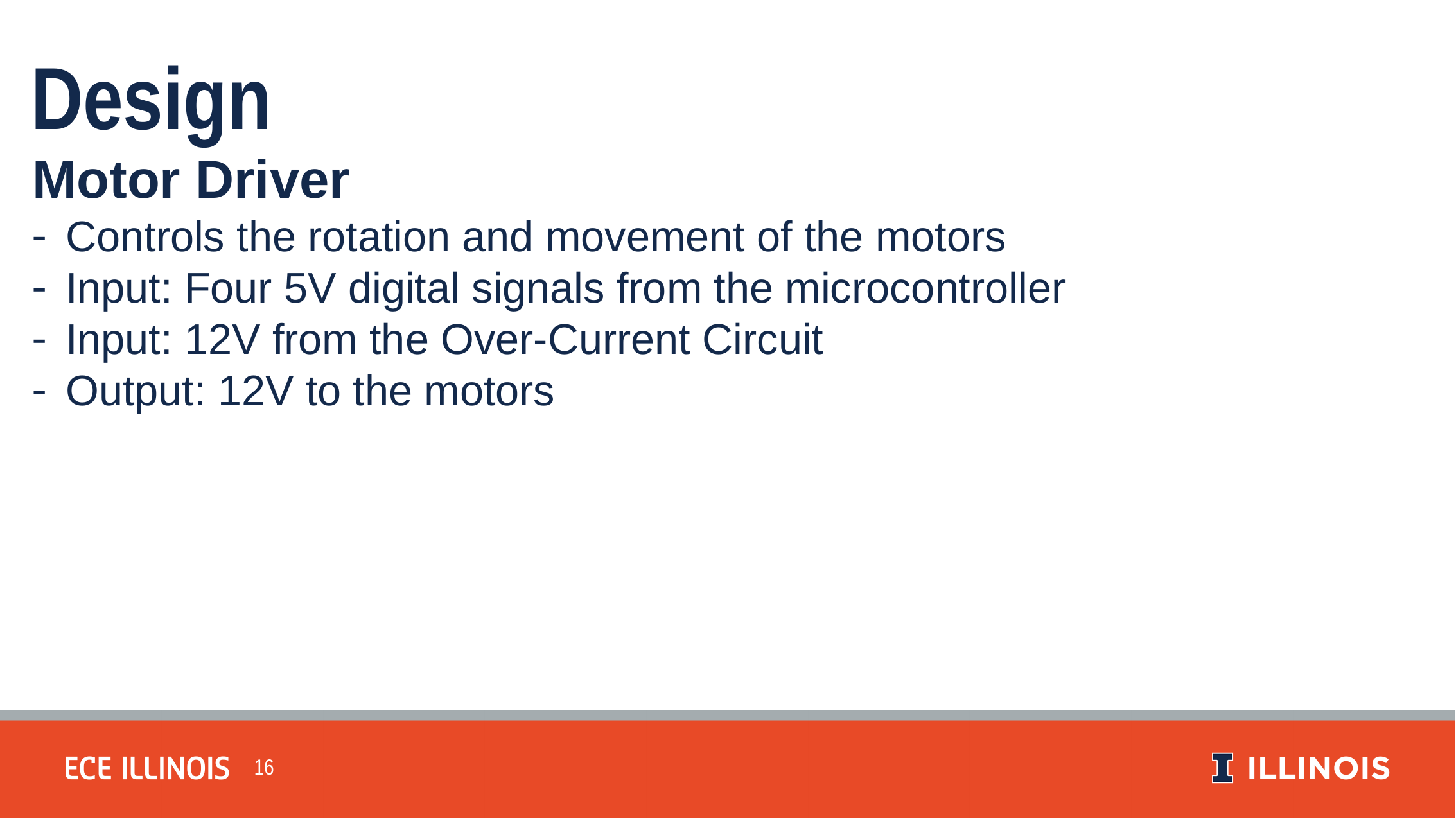

Design
Motor Driver
Controls the rotation and movement of the motors
Input: Four 5V digital signals from the microcontroller
Input: 12V from the Over-Current Circuit
Output: 12V to the motors